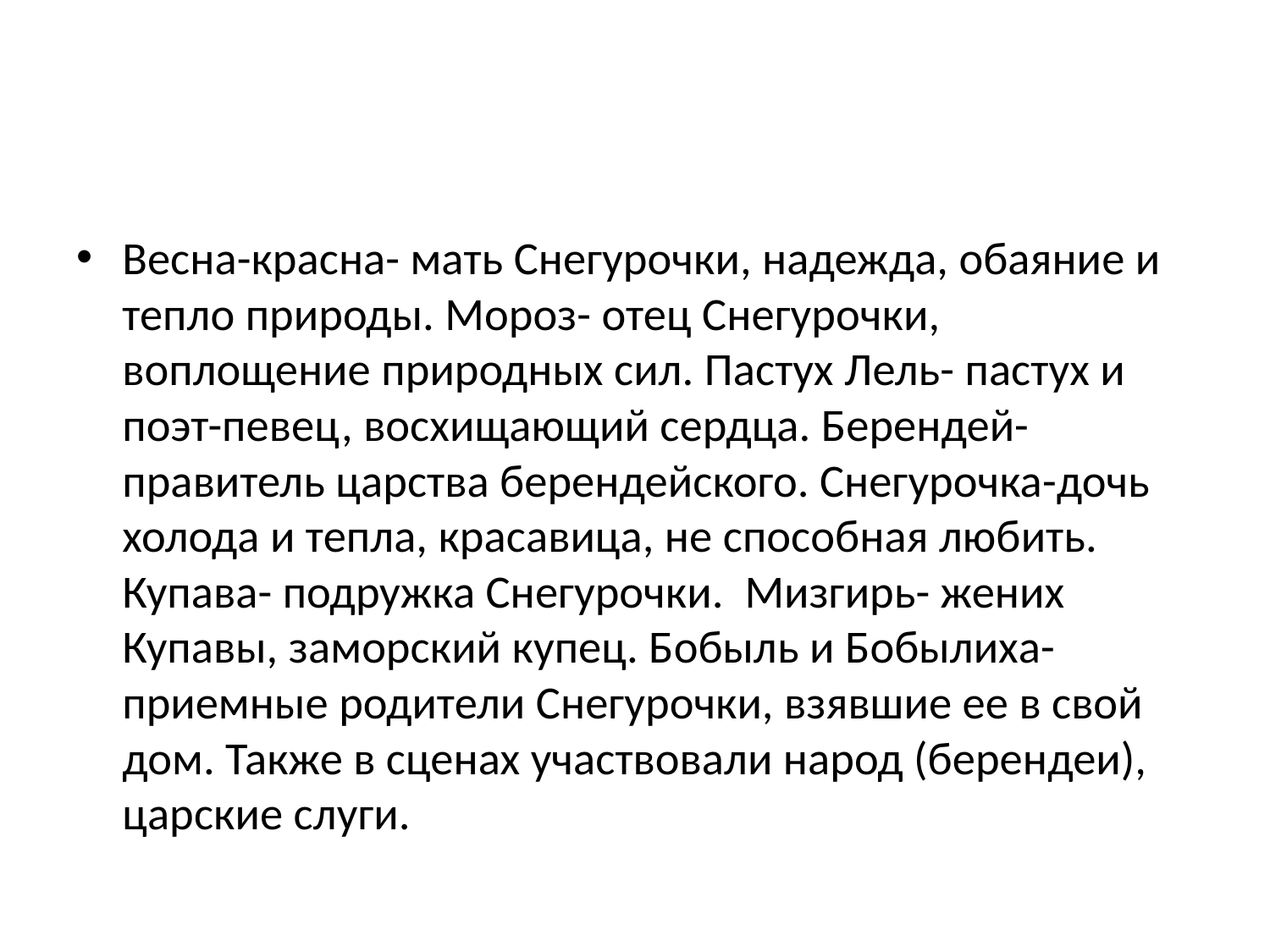

#
Весна-красна- мать Снегурочки, надежда, обаяние и тепло природы. Мороз- отец Снегурочки, воплощение природных сил. Пастух Лель- пастух и поэт-певец, восхищающий сердца. Берендей- правитель царства берендейского. Снегурочка-дочь холода и тепла, красавица, не способная любить. Купава- подружка Снегурочки.  Мизгирь- жених Купавы, заморский купец. Бобыль и Бобылиха- приемные родители Снегурочки, взявшие ее в свой дом. Также в сценах участвовали народ (берендеи), царские слуги.